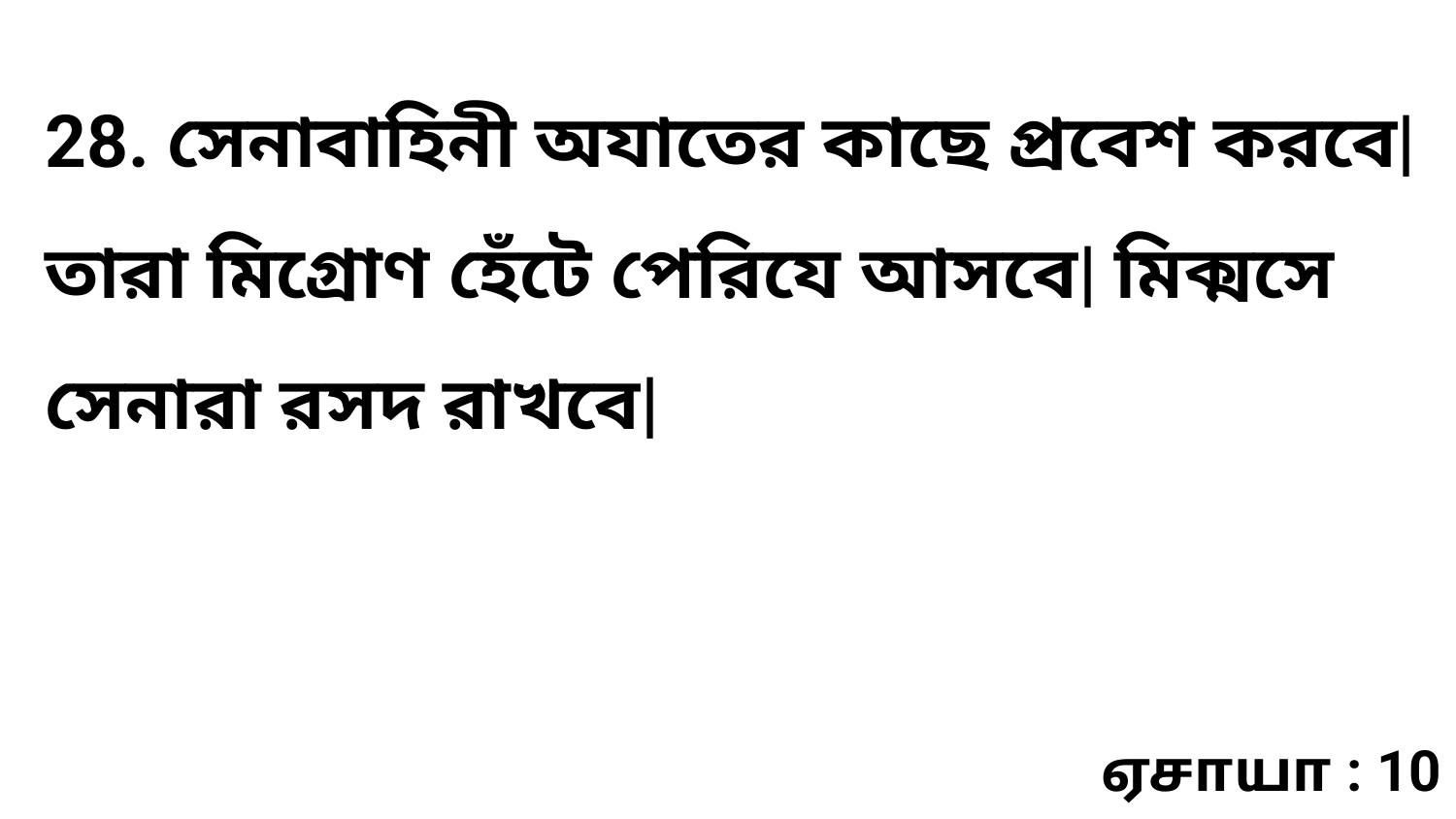

28. সেনাবাহিনী অযাতের কাছে প্রবেশ করবে| তারা মিগ্রোণ হেঁটে পেরিযে আসবে| মিক্মসে সেনারা রসদ রাখবে|
ஏசாயா : 10